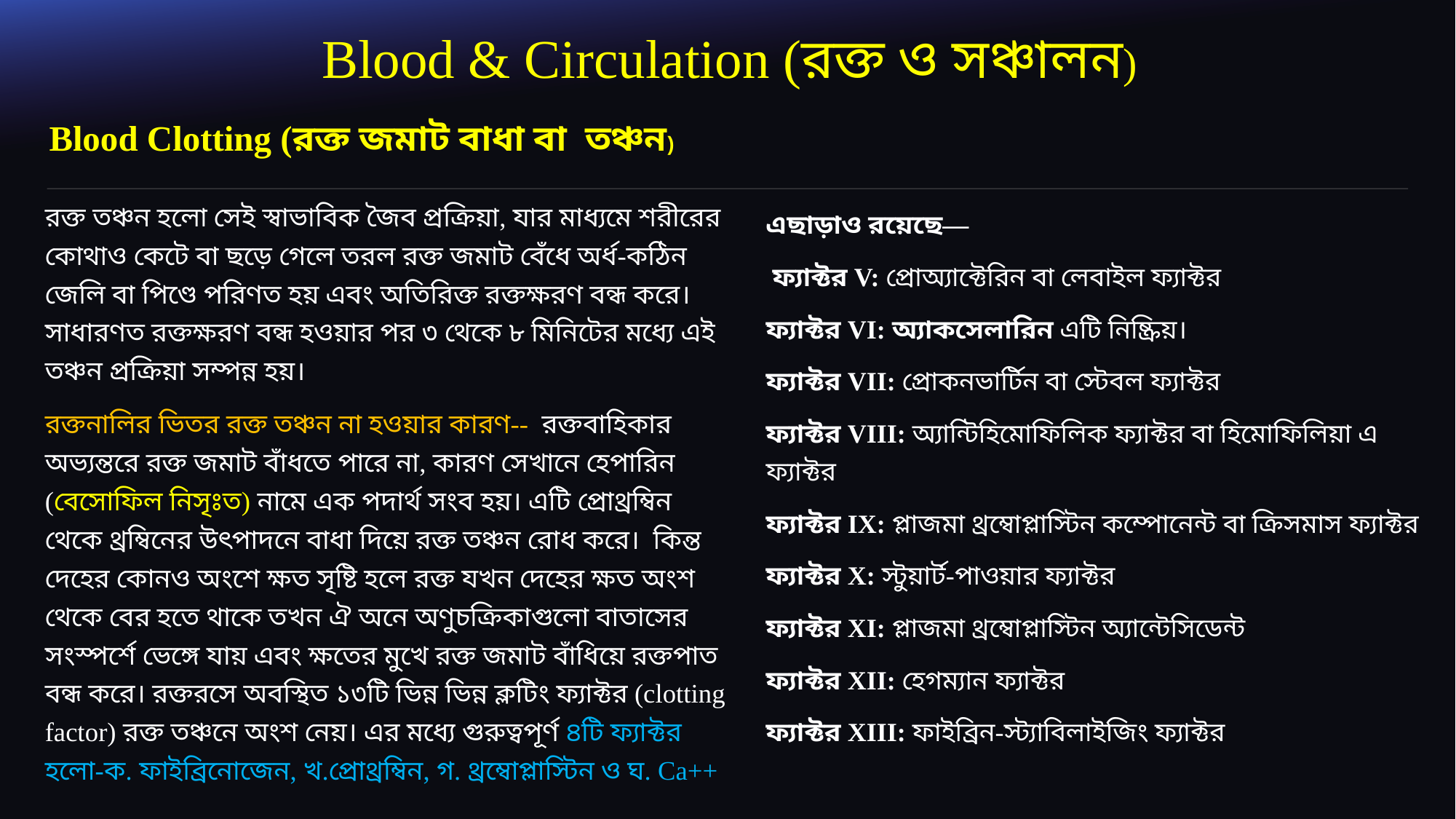

# Blood & Circulation (রক্ত ও সঞ্চালন)
Blood Clotting (রক্ত জমাট বাধা বা  তঞ্চন)
রক্ত তঞ্চন হলো সেই স্বাভাবিক জৈব প্রক্রিয়া, যার মাধ্যমে শরীরের কোথাও কেটে বা ছড়ে গেলে তরল রক্ত জমাট বেঁধে অর্ধ-কঠিন জেলি বা পিণ্ডে পরিণত হয় এবং অতিরিক্ত রক্তক্ষরণ বন্ধ করে। সাধারণত রক্তক্ষরণ বন্ধ হওয়ার পর ৩ থেকে ৮ মিনিটের মধ্যে এই তঞ্চন প্রক্রিয়া সম্পন্ন হয়।
রক্তনালির ভিতর রক্ত তঞ্চন না হওয়ার কারণ--  রক্তবাহিকার অভ্যন্তরে রক্ত জমাট বাঁধতে পারে না, কারণ সেখানে হেপারিন (বেসোফিল নিসৃঃত) নামে এক পদার্থ সংব হয়। এটি প্রোথ্রম্বিন থেকে থ্রম্বিনের উৎপাদনে বাধা দিয়ে রক্ত তঞ্চন রোধ করে।  কিন্ত দেহের কোনও অংশে ক্ষত সৃষ্টি হলে রক্ত যখন দেহের ক্ষত অংশ থেকে বের হতে থাকে তখন ঐ অনে অণুচক্রিকাগুলো বাতাসের সংস্পর্শে ভেঙ্গে যায় এবং ক্ষতের মুখে রক্ত জমাট বাঁধিয়ে রক্তপাত বন্ধ করে। রক্তরসে অবস্থিত ১৩টি ভিন্ন ভিন্ন ক্লটিং ফ্যাক্টর (clotting factor) রক্ত তঞ্চনে অংশ নেয়। এর মধ্যে গুরুত্বপূর্ণ ৪টি ফ্যাক্টর হলো-ক. ফাইব্রিনোজেন, খ.প্রোথ্রম্বিন, গ. থ্রম্বোপ্লাস্টিন ও ঘ. Ca++
এছাড়াও রয়েছে—
 ফ্যাক্টর V: প্রোঅ্যাক্টেরিন বা লেবাইল ফ্যাক্টর
ফ্যাক্টর VI: অ্যাকসেলারিন এটি নিষ্ক্রিয়।
ফ্যাক্টর VII: প্রোকনভার্টিন বা স্টেবল ফ্যাক্টর
ফ্যাক্টর VIII: অ্যান্টিহিমোফিলিক ফ্যাক্টর বা হিমোফিলিয়া এ ফ্যাক্টর
ফ্যাক্টর IX: প্লাজমা থ্রম্বোপ্লাস্টিন কম্পোনেন্ট বা ক্রিসমাস ফ্যাক্টর
ফ্যাক্টর X: স্টুয়ার্ট-পাওয়ার ফ্যাক্টর
ফ্যাক্টর XI: প্লাজমা থ্রম্বোপ্লাস্টিন অ্যান্টেসিডেন্ট
ফ্যাক্টর XII: হেগম্যান ফ্যাক্টর
ফ্যাক্টর XIII: ফাইব্রিন-স্ট্যাবিলাইজিং ফ্যাক্টর